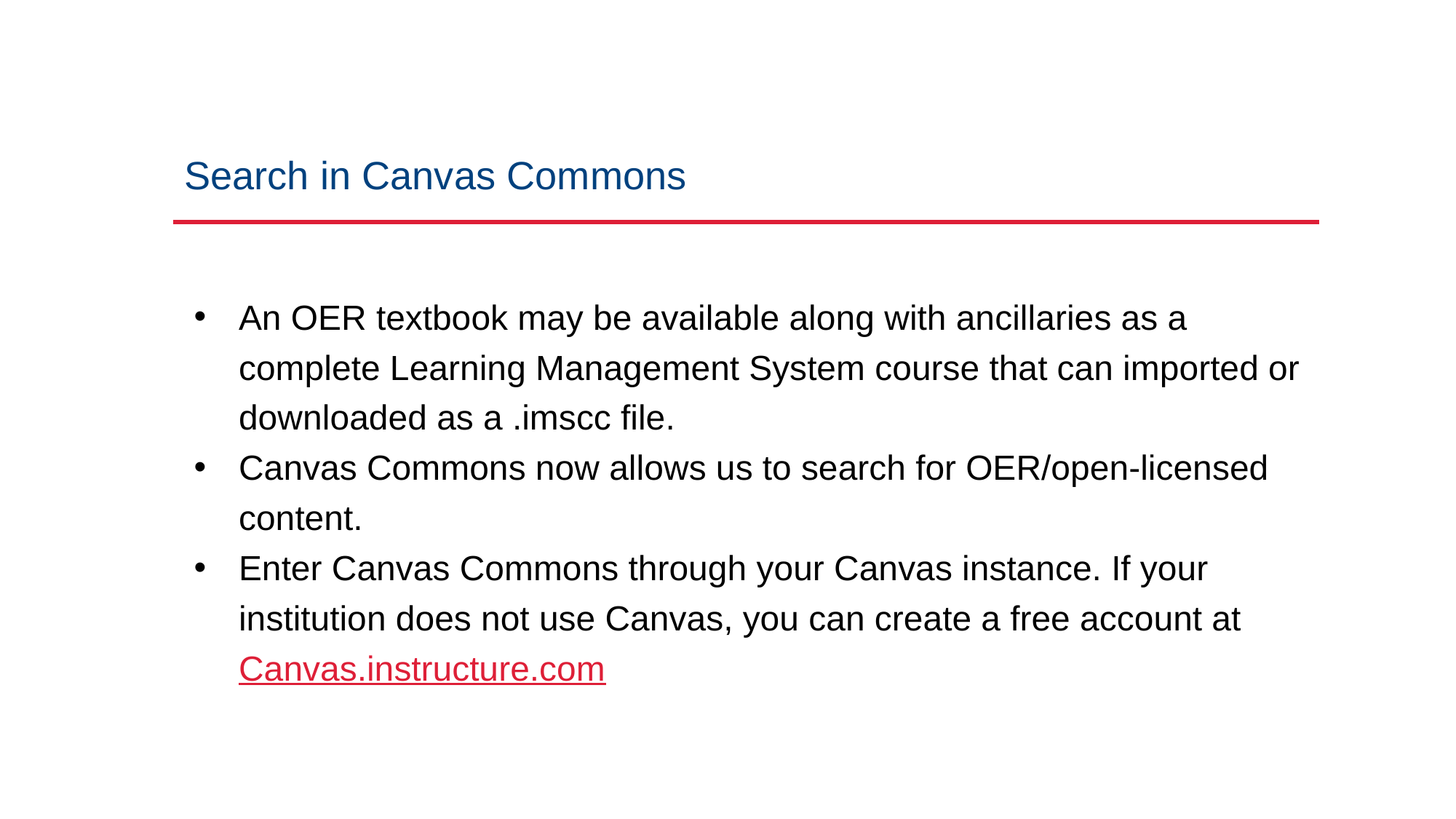

# Search in Canvas Commons

An OER textbook may be available along with ancillaries as a complete Learning Management System course that can imported or downloaded as a .imscc file.
Canvas Commons now allows us to search for OER/open-licensed content.
Enter Canvas Commons through your Canvas instance. If your institution does not use Canvas, you can create a free account at Canvas.instructure.com